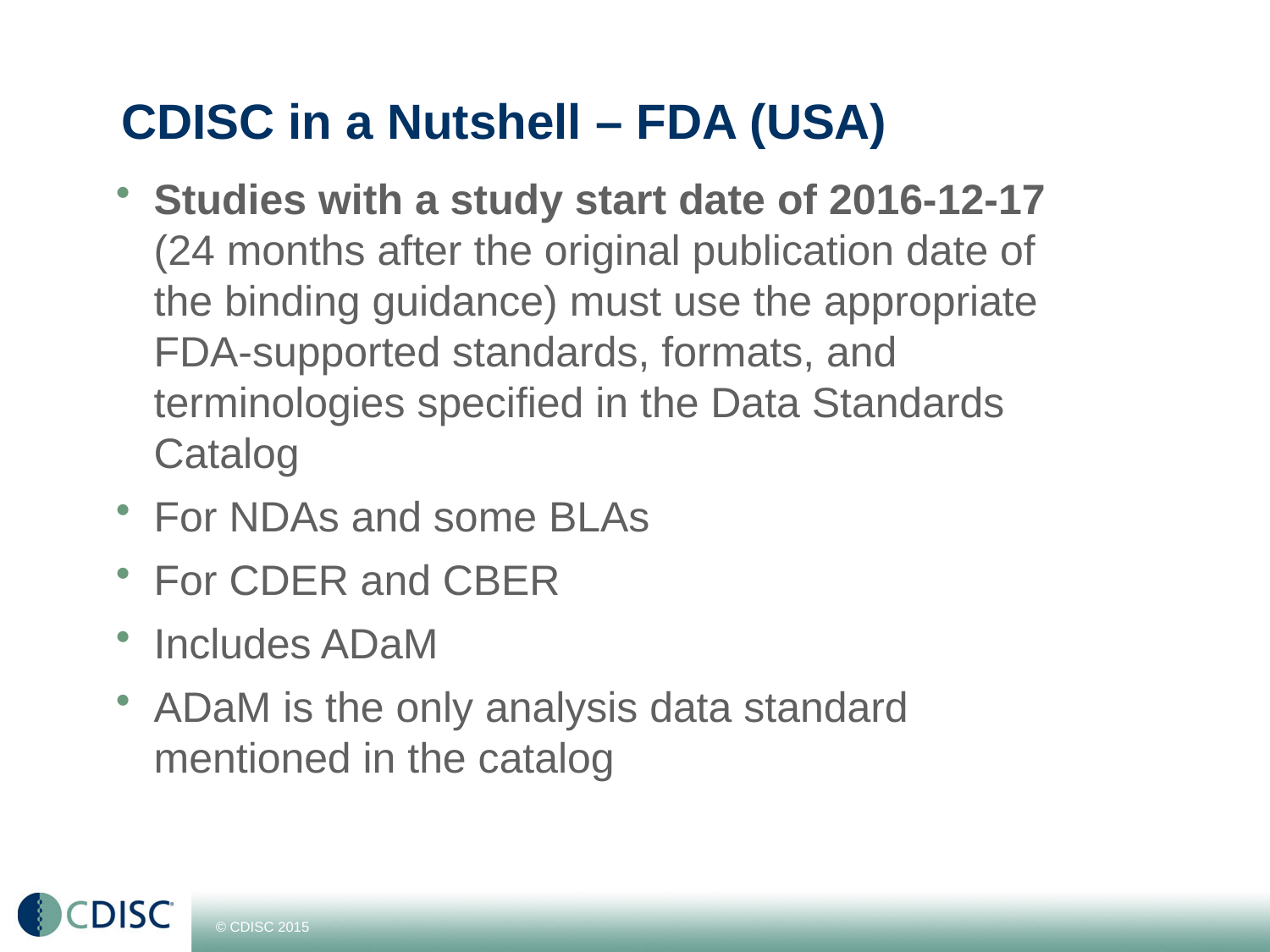

# CDISC in a Nutshell – FDA (USA)
Studies with a study start date of 2016-12-17 (24 months after the original publication date of the binding guidance) must use the appropriate FDA-supported standards, formats, and terminologies specified in the Data Standards Catalog
For NDAs and some BLAs
For CDER and CBER
Includes ADaM
ADaM is the only analysis data standard mentioned in the catalog